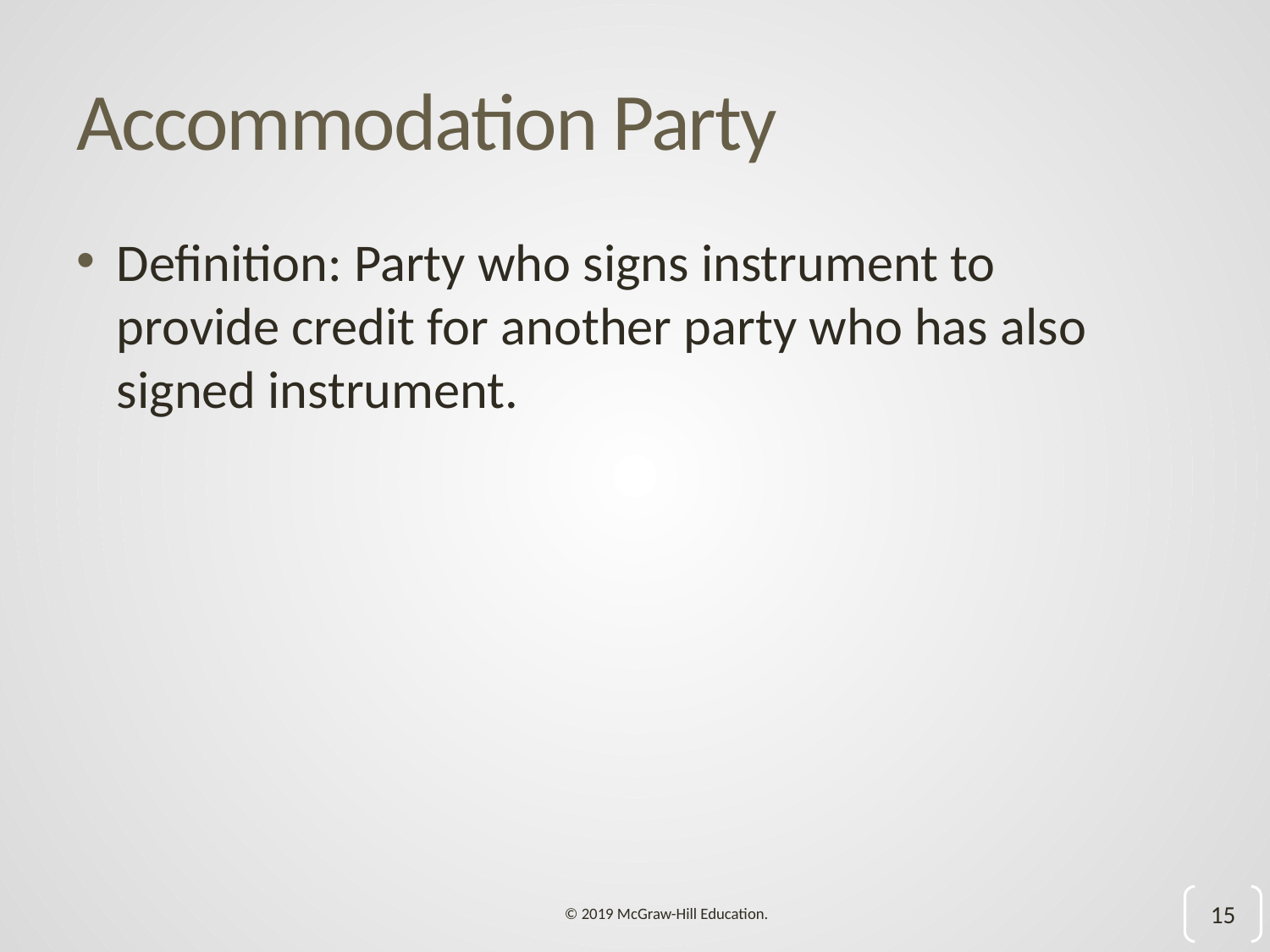

# Accommodation Party
Definition: Party who signs instrument to provide credit for another party who has also signed instrument.
15